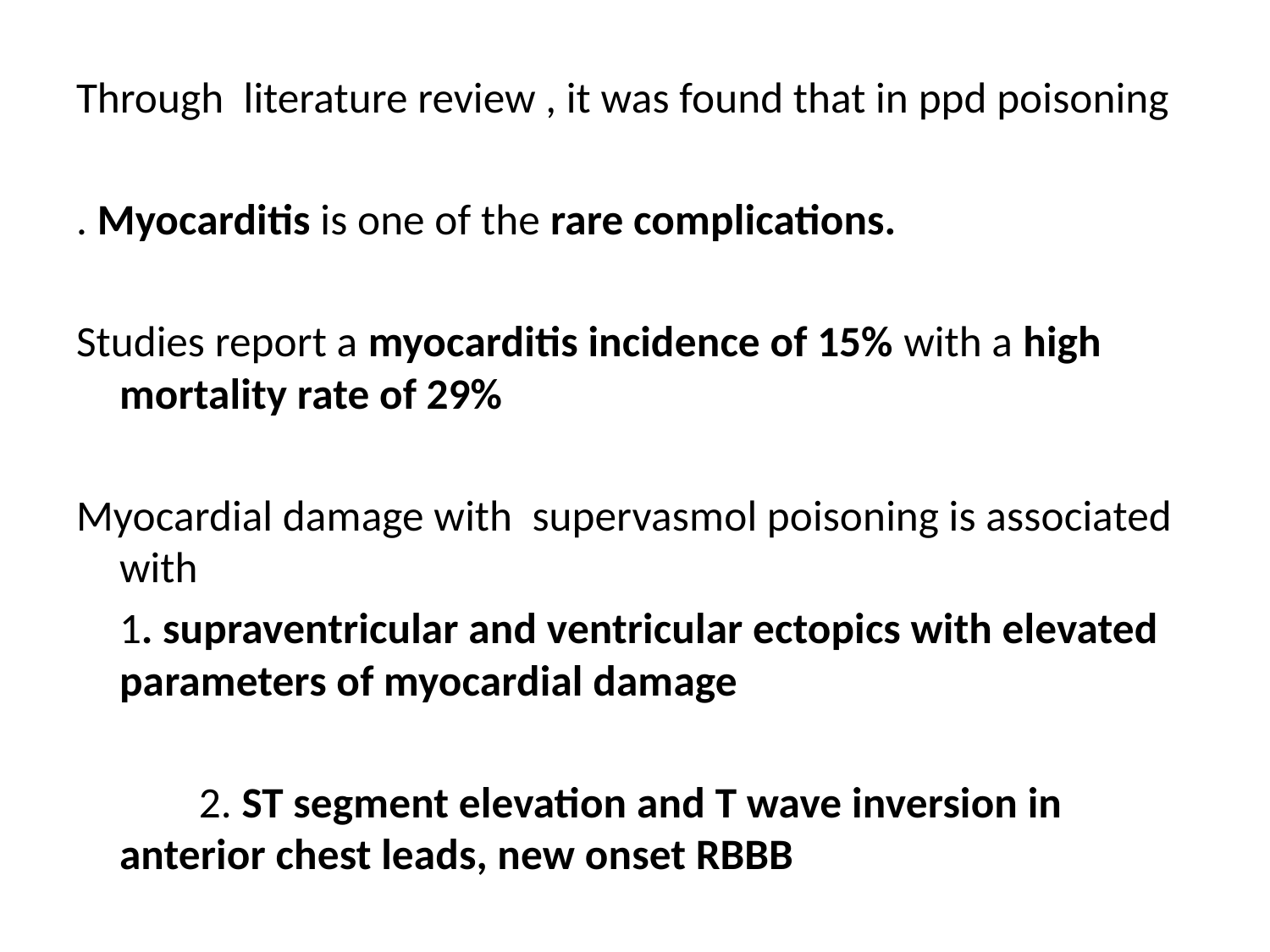

Through  literature review , it was found that in ppd poisoning

. Myocarditis is one of the rare complications.

Studies report a myocarditis incidence of 15% with a high mortality rate of 29%

Myocardial damage with  supervasmol poisoning is associated with
		1. supraventricular and ventricular ectopics with elevated parameters of myocardial damage

	        2. ST segment elevation and T wave inversion in anterior chest leads, new onset RBBB